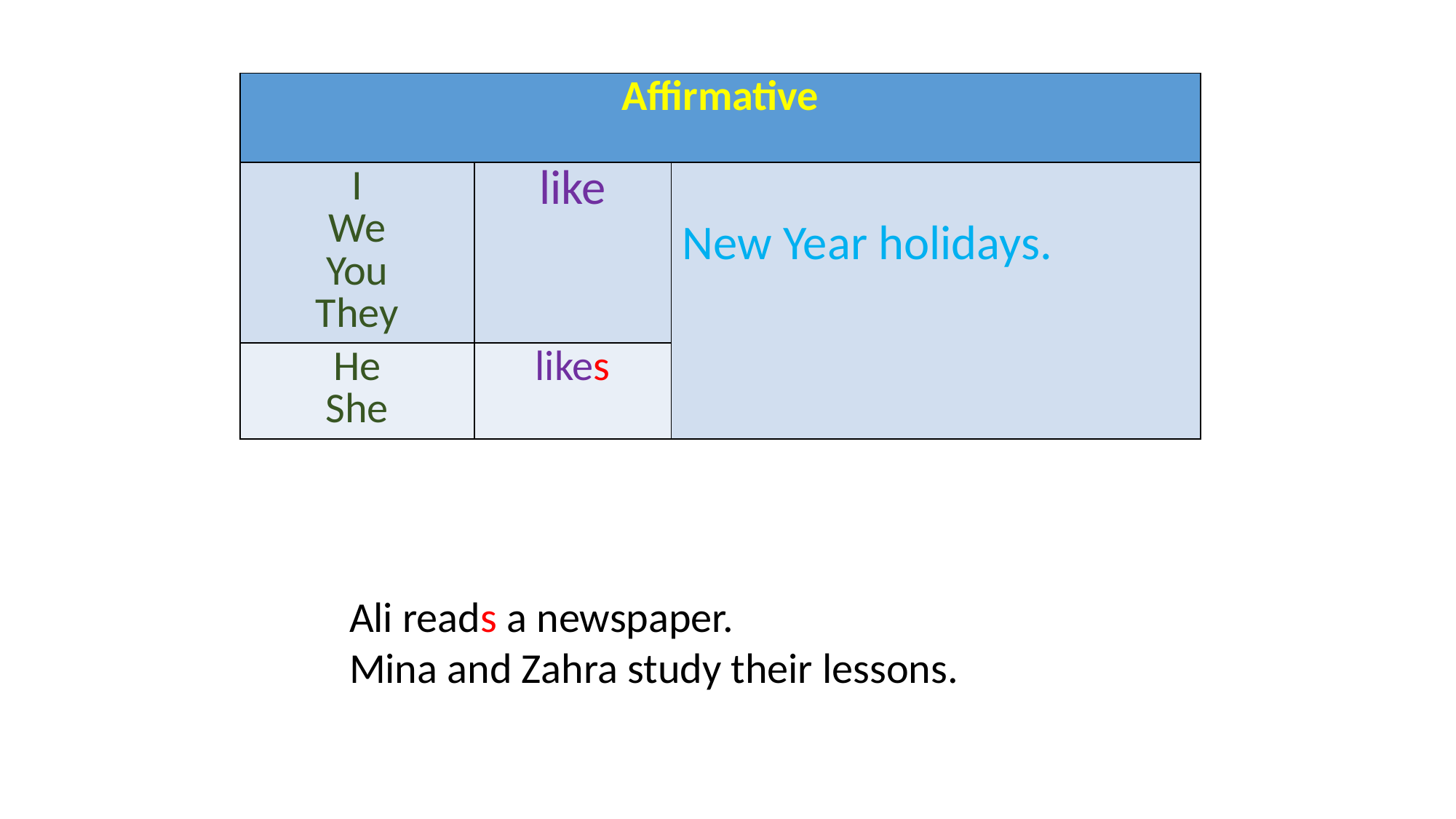

| Affirmative |  |  |
| --- | --- | --- |
| I We You They | like | New Year holidays. |
| He She | likes |  |
Ali reads a newspaper.
Mina and Zahra study their lessons.